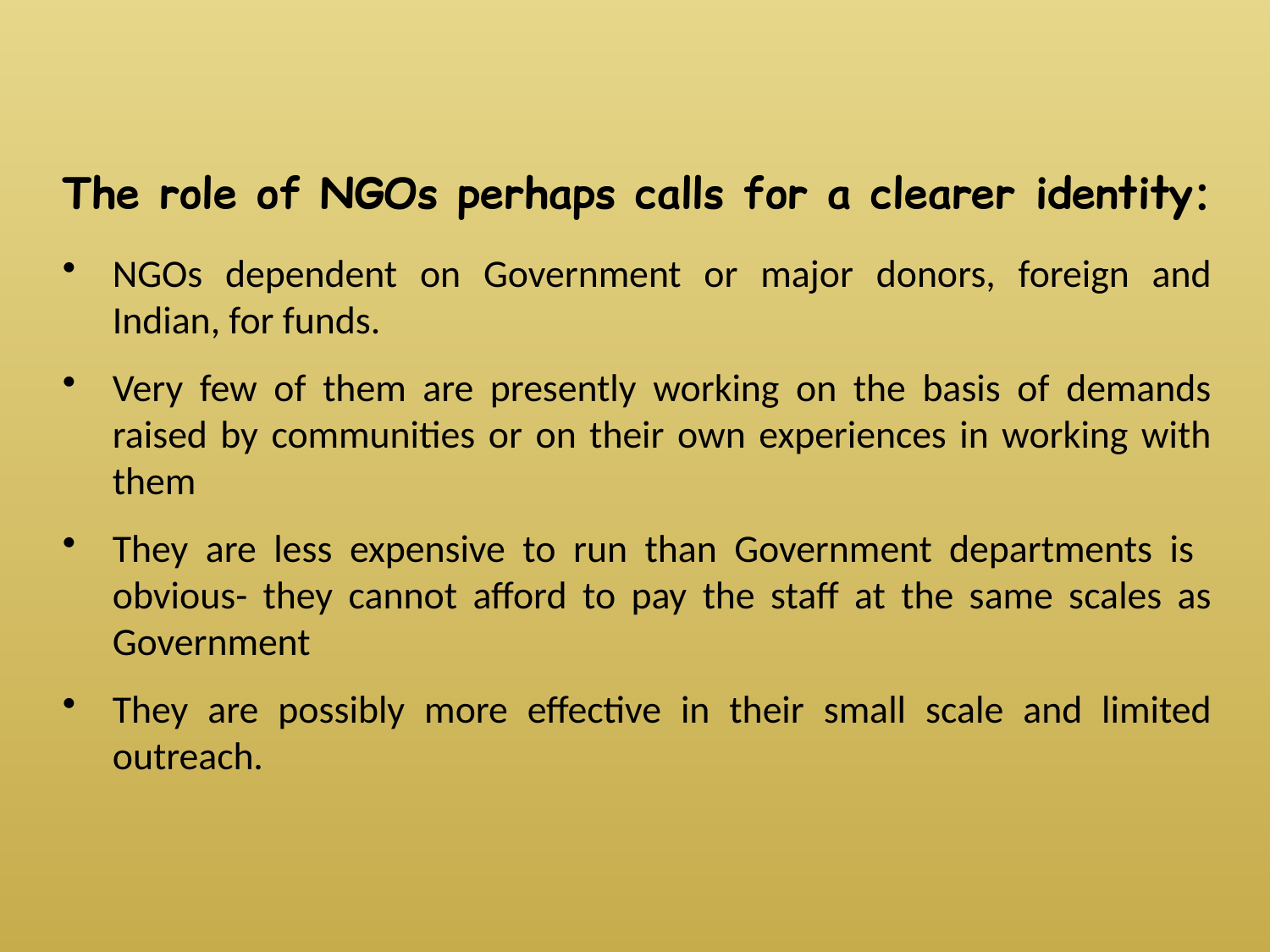

The role of NGOs perhaps calls for a clearer identity:
NGOs dependent on Government or major donors, foreign and Indian, for funds.
Very few of them are presently working on the basis of demands raised by communities or on their own experiences in working with them
They are less expensive to run than Government departments is  obvious- they cannot afford to pay the staff at the same scales as Government
They are possibly more effective in their small scale and limited outreach.